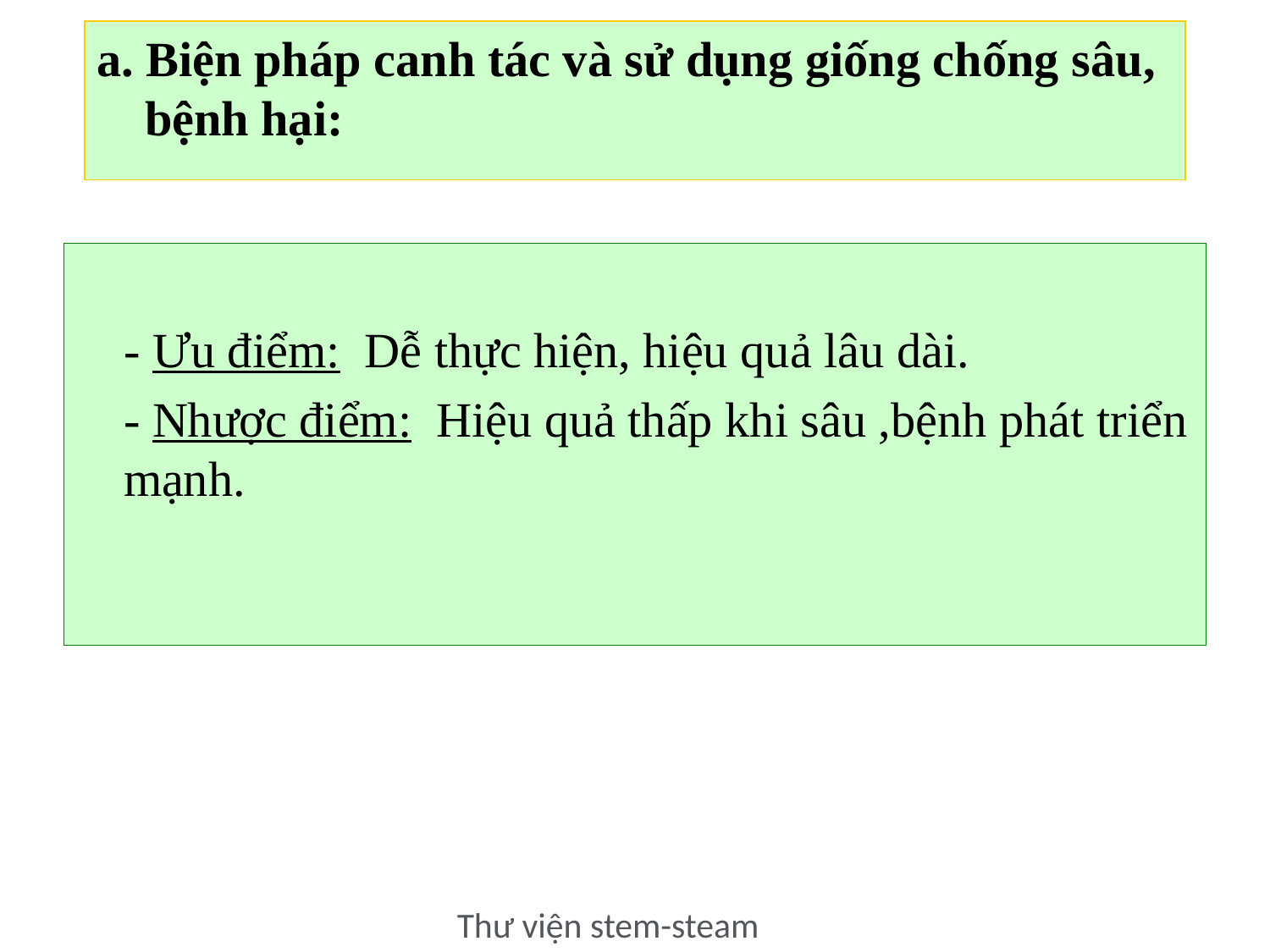

a. Biện pháp canh tác và sử dụng giống chống sâu, bệnh hại:

	- Ưu điểm:  Dễ thực hiện, hiệu quả lâu dài.
	- Nhược điểm:  Hiệu quả thấp khi sâu ,bệnh phát triển mạnh.